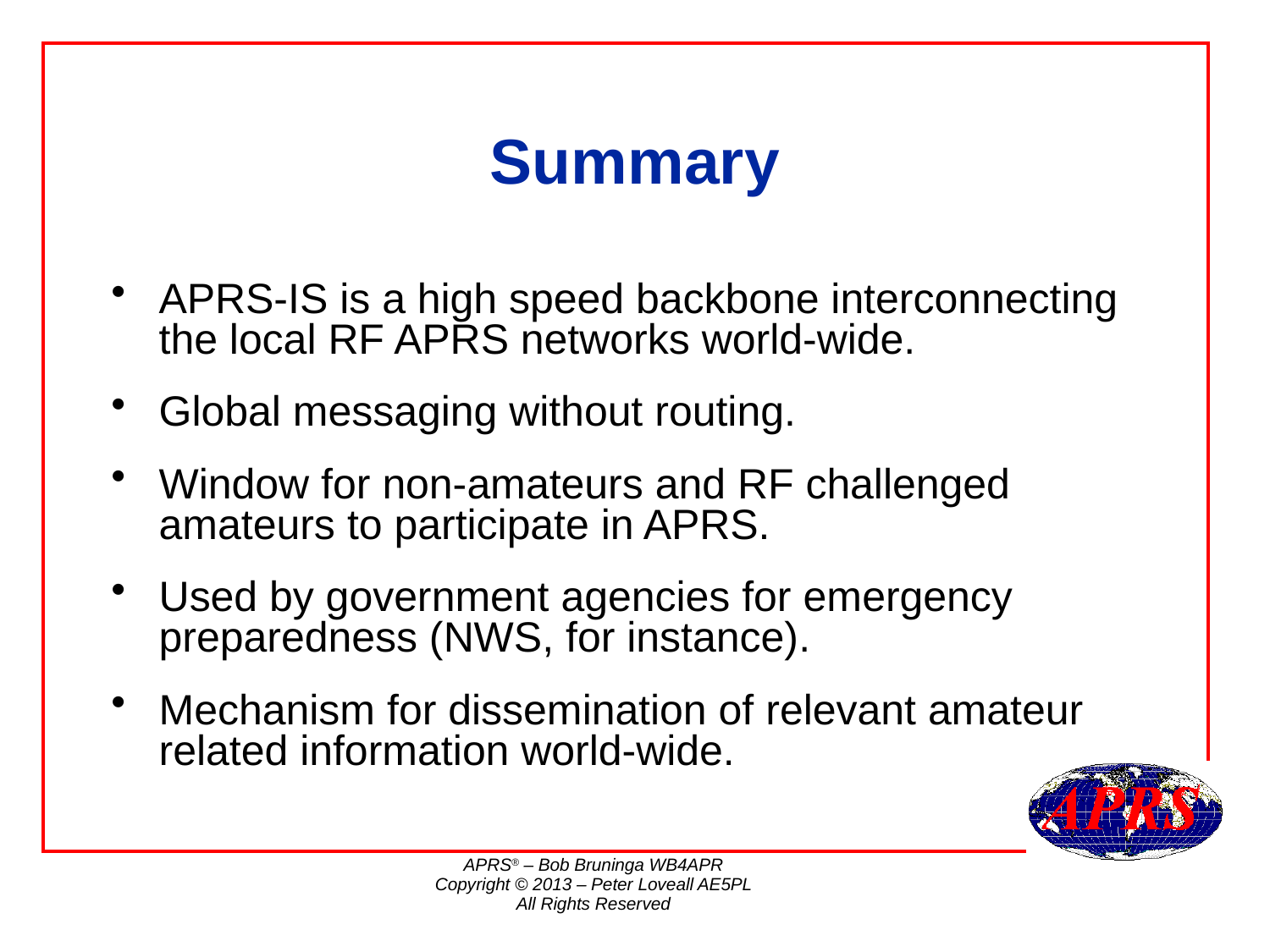

# Summary
APRS-IS is a high speed backbone interconnecting the local RF APRS networks world-wide.
Global messaging without routing.
Window for non-amateurs and RF challenged amateurs to participate in APRS.
Used by government agencies for emergency preparedness (NWS, for instance).
Mechanism for dissemination of relevant amateur related information world-wide.